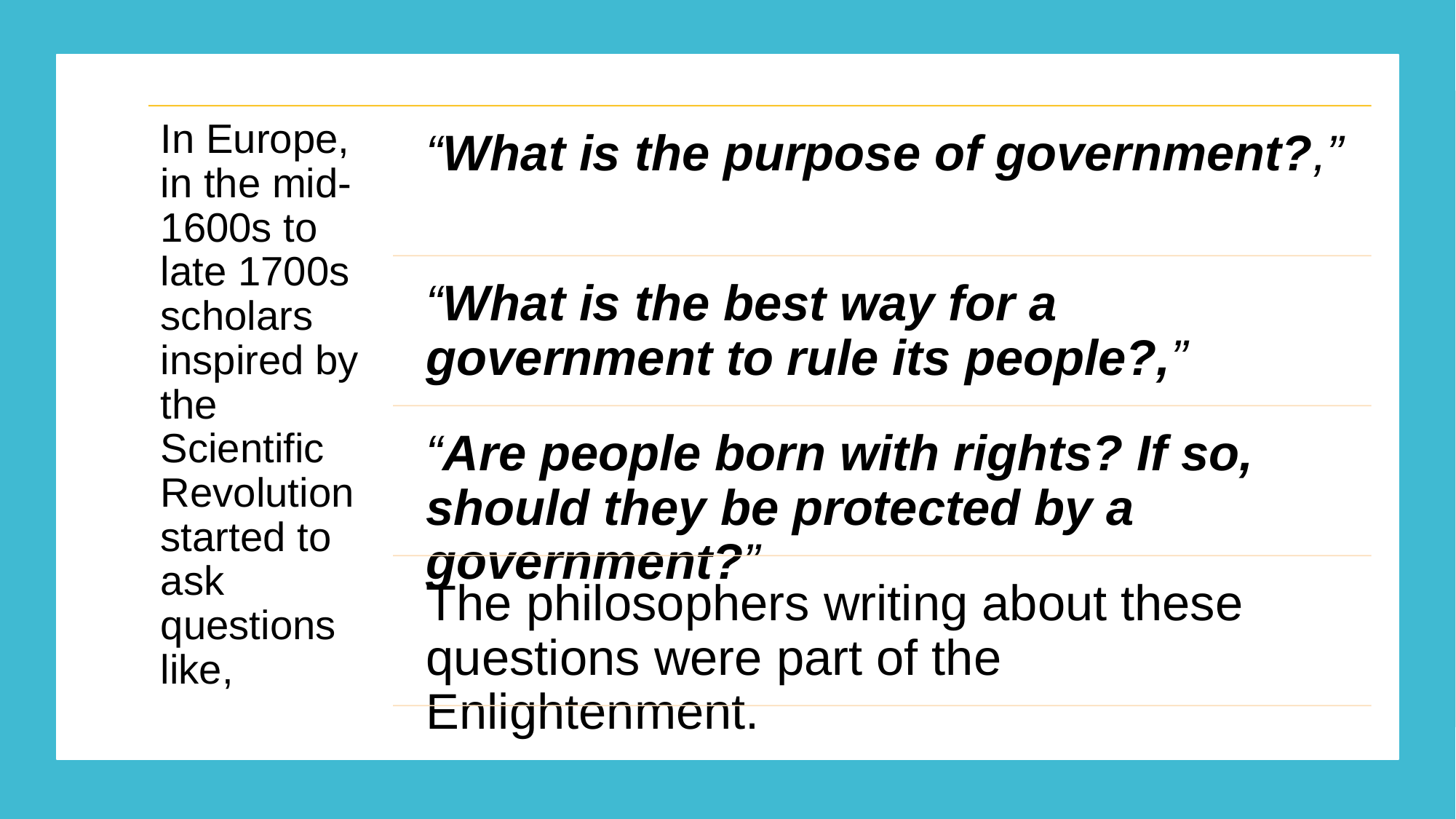

In Europe, in the mid-1600s to late 1700s scholars inspired by the Scientific Revolution started to ask questions like,
“What is the purpose of government?,”
“What is the best way for a government to rule its people?,”
“Are people born with rights? If so, should they be protected by a government?”
The philosophers writing about these questions were part of the Enlightenment.